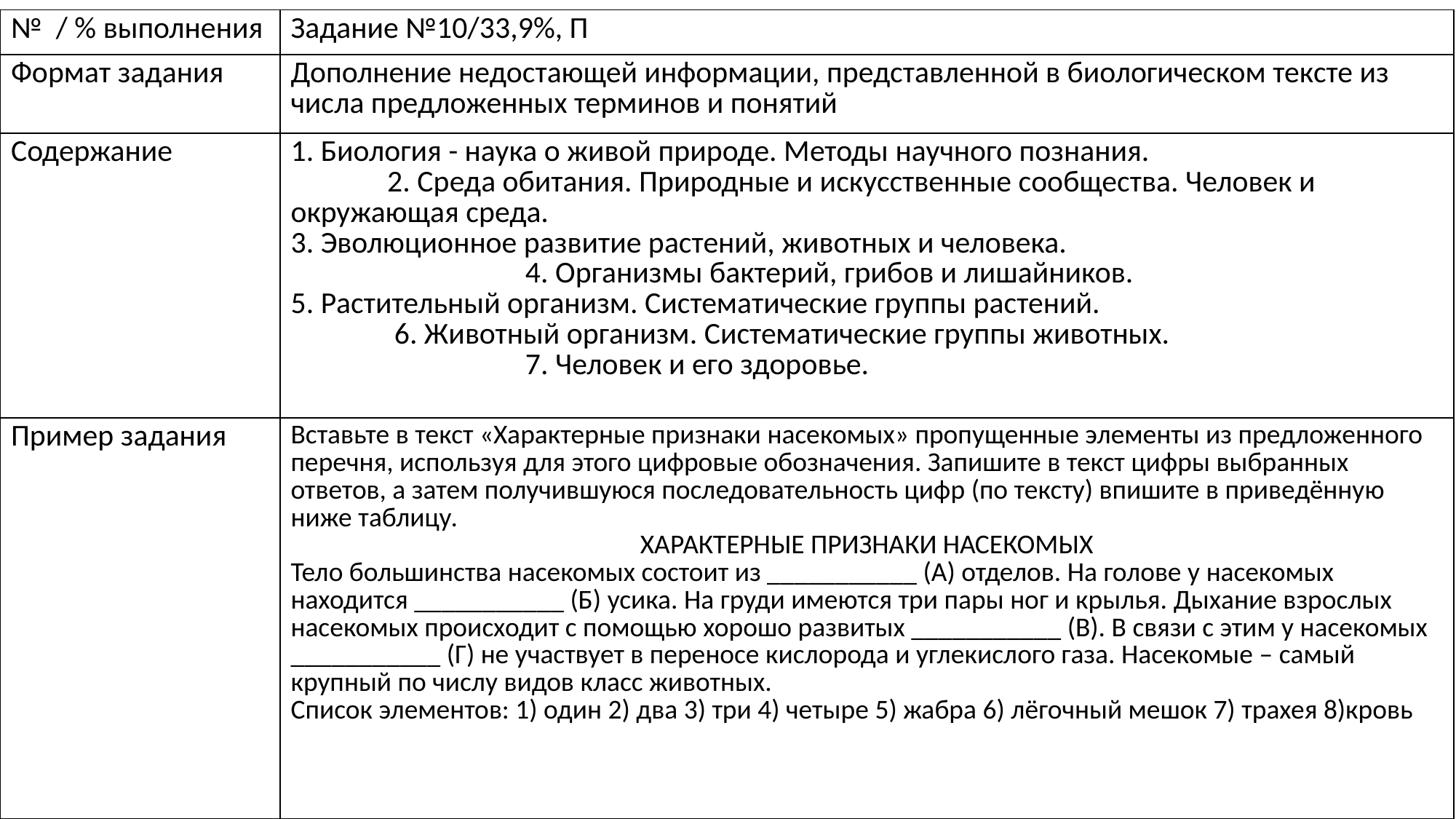

| № / % выполнения | Задание №10/33,9%, П |
| --- | --- |
| Формат задания | Дополнение недостающей информации, представленной в биологическом тексте из числа предложенных терминов и понятий |
| Содержание | 1. Биология - наука о живой природе. Методы научного познания. 2. Среда обитания. Природные и искусственные сообщества. Человек и окружающая среда. 3. Эволюционное развитие растений, животных и человека. 4. Организмы бактерий, грибов и лишайников. 5. Растительный организм. Систематические группы растений. 6. Животный организм. Систематические группы животных. 7. Человек и его здоровье. |
| Пример задания | Вставьте в текст «Характерные признаки насекомых» пропущенные элементы из предложенного перечня, используя для этого цифровые обозначения. Запишите в текст цифры выбранных ответов, а затем получившуюся последовательность цифр (по тексту) впишите в приведённую ниже таблицу. ХАРАКТЕРНЫЕ ПРИЗНАКИ НАСЕКОМЫХ Тело большинства насекомых состоит из \_\_\_\_\_\_\_\_\_\_\_ (А) отделов. На голове у насекомых находится \_\_\_\_\_\_\_\_\_\_\_ (Б) усика. На груди имеются три пары ног и крылья. Дыхание взрослых насекомых происходит с помощью хорошо развитых \_\_\_\_\_\_\_\_\_\_\_ (В). В связи с этим у насекомых \_\_\_\_\_\_\_\_\_\_\_ (Г) не участвует в переносе кислорода и углекислого газа. Насекомые – самый крупный по числу видов класс животных. Список элементов: 1) один 2) два 3) три 4) четыре 5) жабра 6) лёгочный мешок 7) трахея 8)кровь |